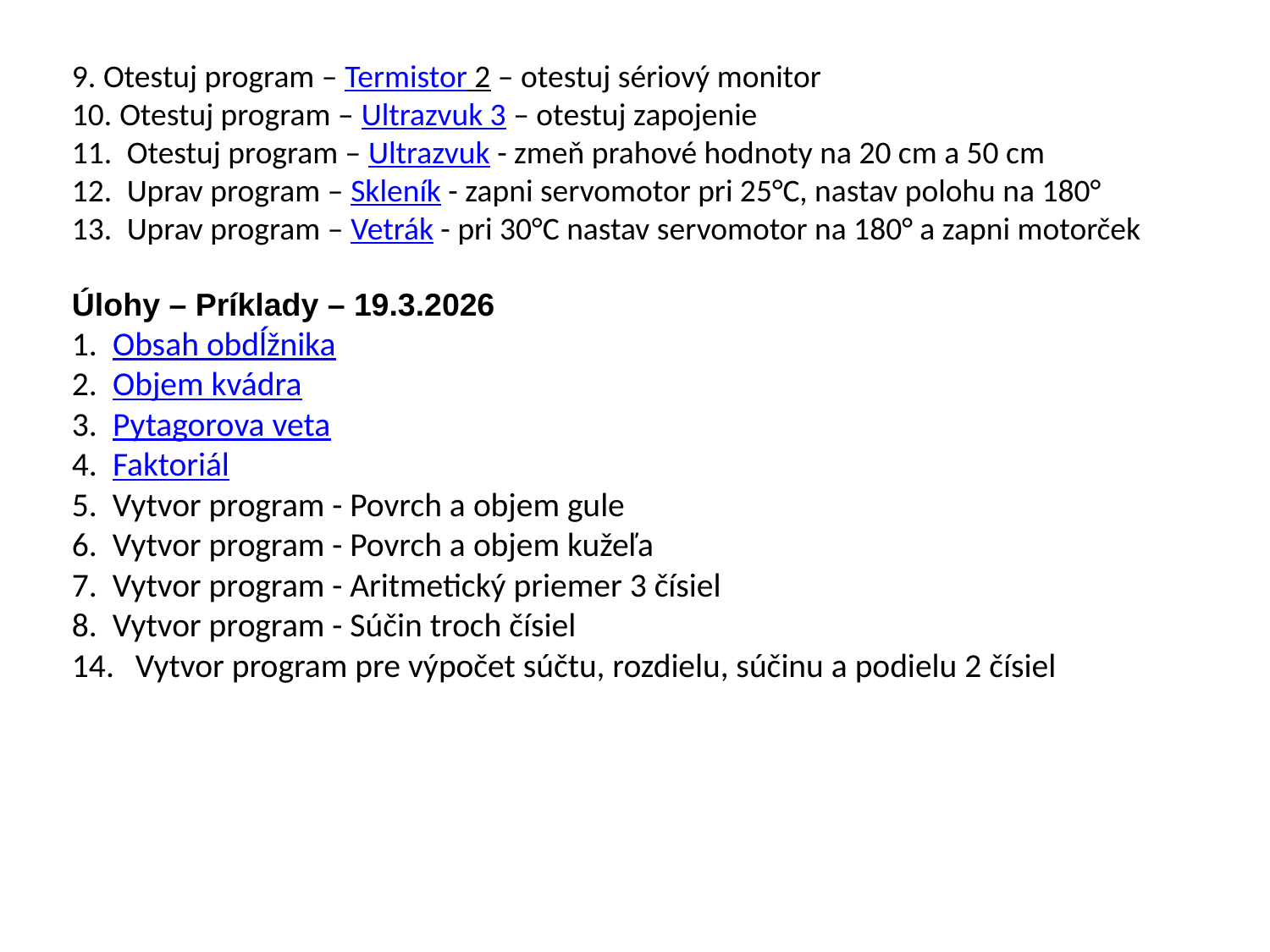

9. Otestuj program – Termistor 2 – otestuj sériový monitor
Otestuj program – Ultrazvuk 3 – otestuj zapojenie
 Otestuj program – Ultrazvuk - zmeň prahové hodnoty na 20 cm a 50 cm
 Uprav program – Skleník - zapni servomotor pri 25°C, nastav polohu na 180°
 Uprav program – Vetrák - pri 30°C nastav servomotor na 180° a zapni motorček

Úlohy – Príklady – 19.3.2026
1.  Obsah obdĺžnika
2.  Objem kvádra
3.  Pytagorova veta
4.  Faktoriál
5.  Vytvor program - Povrch a objem gule
6.  Vytvor program - Povrch a objem kužeľa
7.  Vytvor program - Aritmetický priemer 3 čísiel
8.  Vytvor program - Súčin troch čísiel
Vytvor program pre výpočet súčtu, rozdielu, súčinu a podielu 2 čísiel